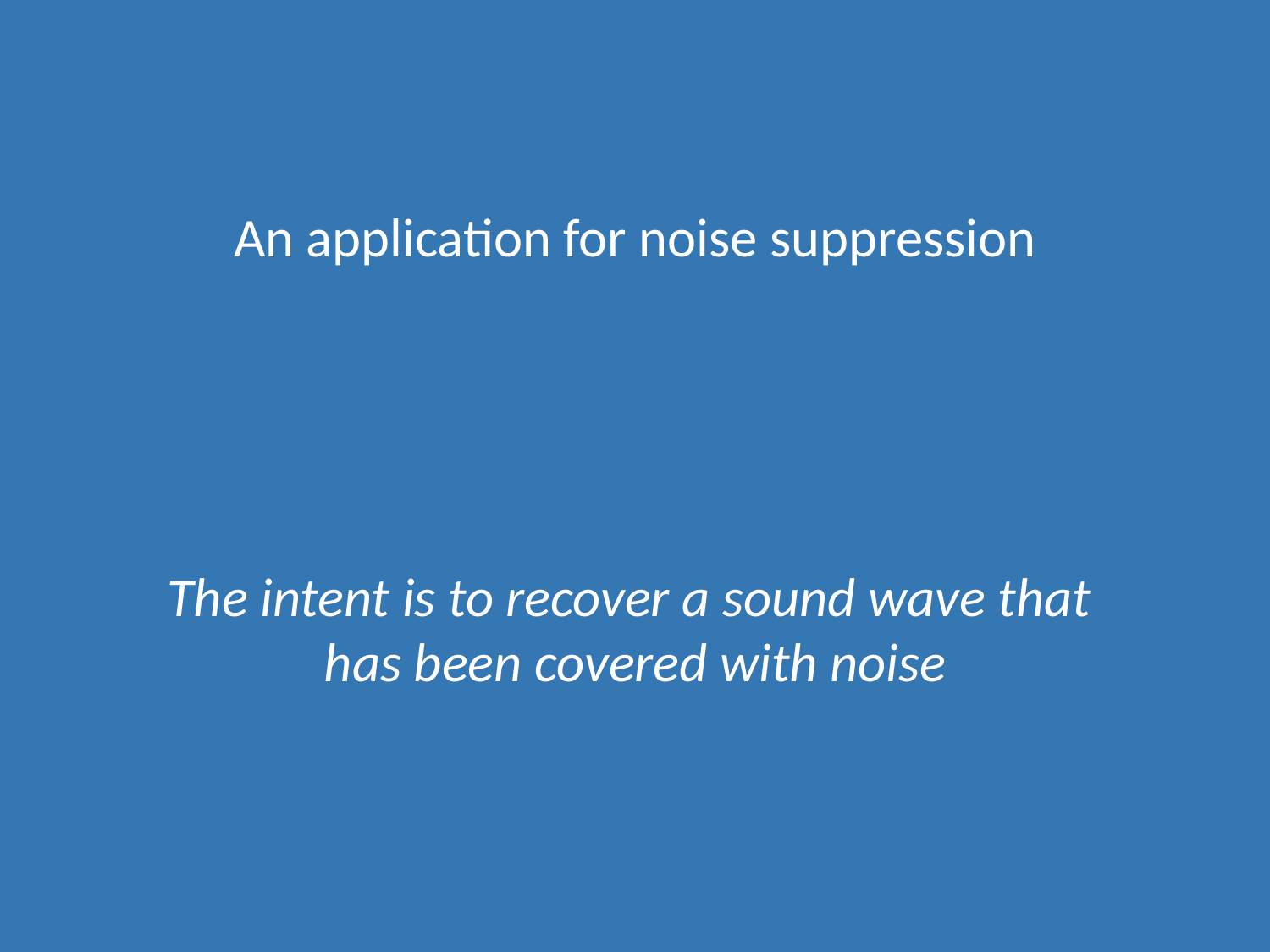

# An application for noise suppression
The intent is to recover a sound wave that
has been covered with noise